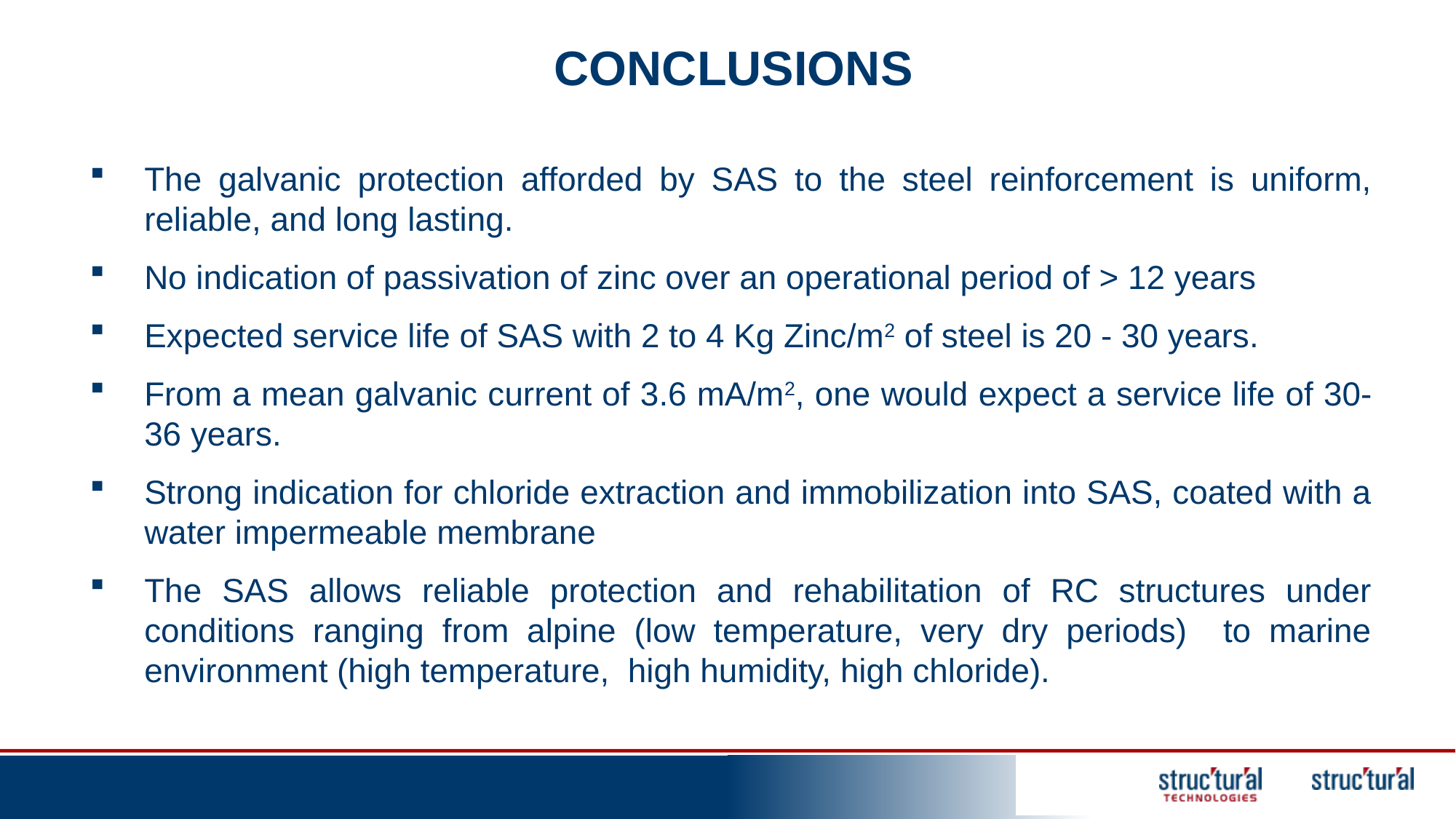

CONCLUSIONS
The galvanic protection afforded by SAS to the steel reinforcement is uniform, reliable, and long lasting.
No indication of passivation of zinc over an operational period of > 12 years
Expected service life of SAS with 2 to 4 Kg Zinc/m2 of steel is 20 - 30 years.
From a mean galvanic current of 3.6 mA/m2, one would expect a service life of 30-36 years.
Strong indication for chloride extraction and immobilization into SAS, coated with a water impermeable membrane
The SAS allows reliable protection and rehabilitation of RC structures under conditions ranging from alpine (low temperature, very dry periods)  to marine environment (high temperature,  high humidity, high chloride).